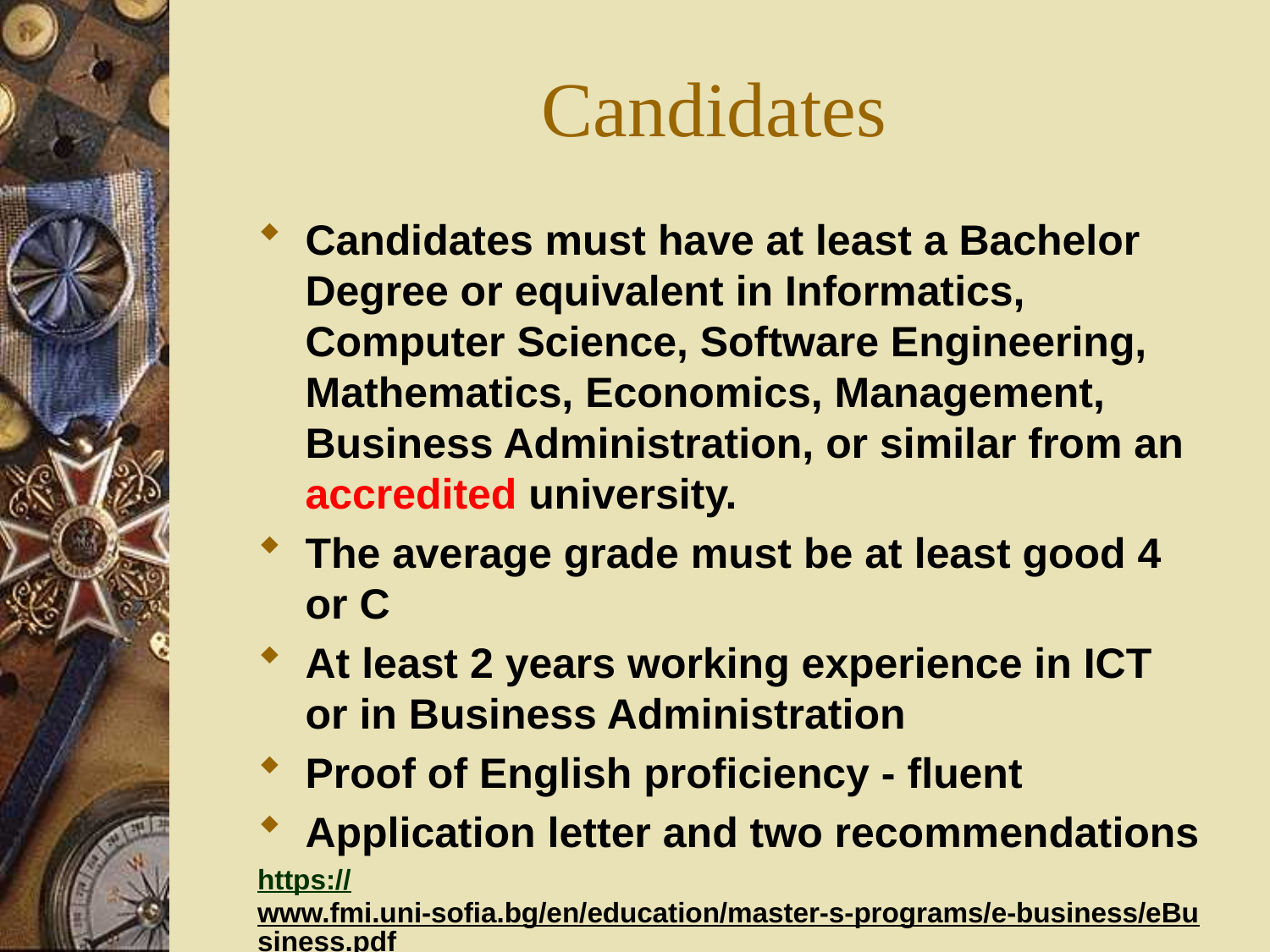

# Candidates
Candidates must have at least a Bachelor Degree or equivalent in Informatics, Computer Science, Software Engineering, Mathematics, Economics, Management, Business Administration, or similar from an accredited university.
The average grade must be at least good 4 or C
At least 2 years working experience in ICT or in Business Administration
Proof of English proficiency - fluent
Application letter and two recommendations
https://www.fmi.uni-sofia.bg/en/education/master-s-programs/e-business/eBusiness.pdf